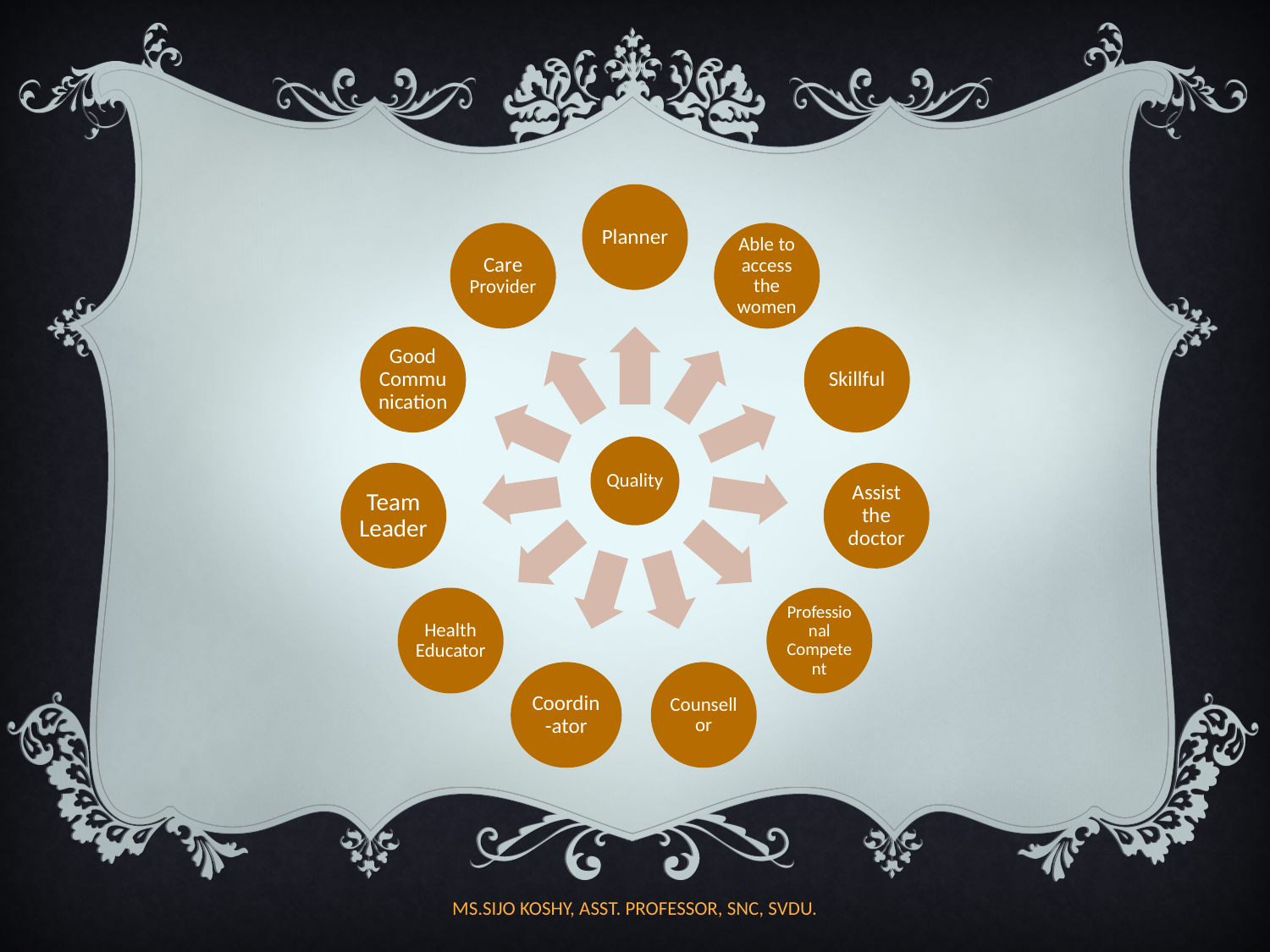

Quality

Planner

Able to access the women

Skillful

Assist the doctor

Professional Competent

Counsellor

Coordin-ator

Health Educator

Team Leader

Good Communication

Care Provider
MS.SIJO KOSHY, ASST. PROFESSOR, SNC, SVDU.